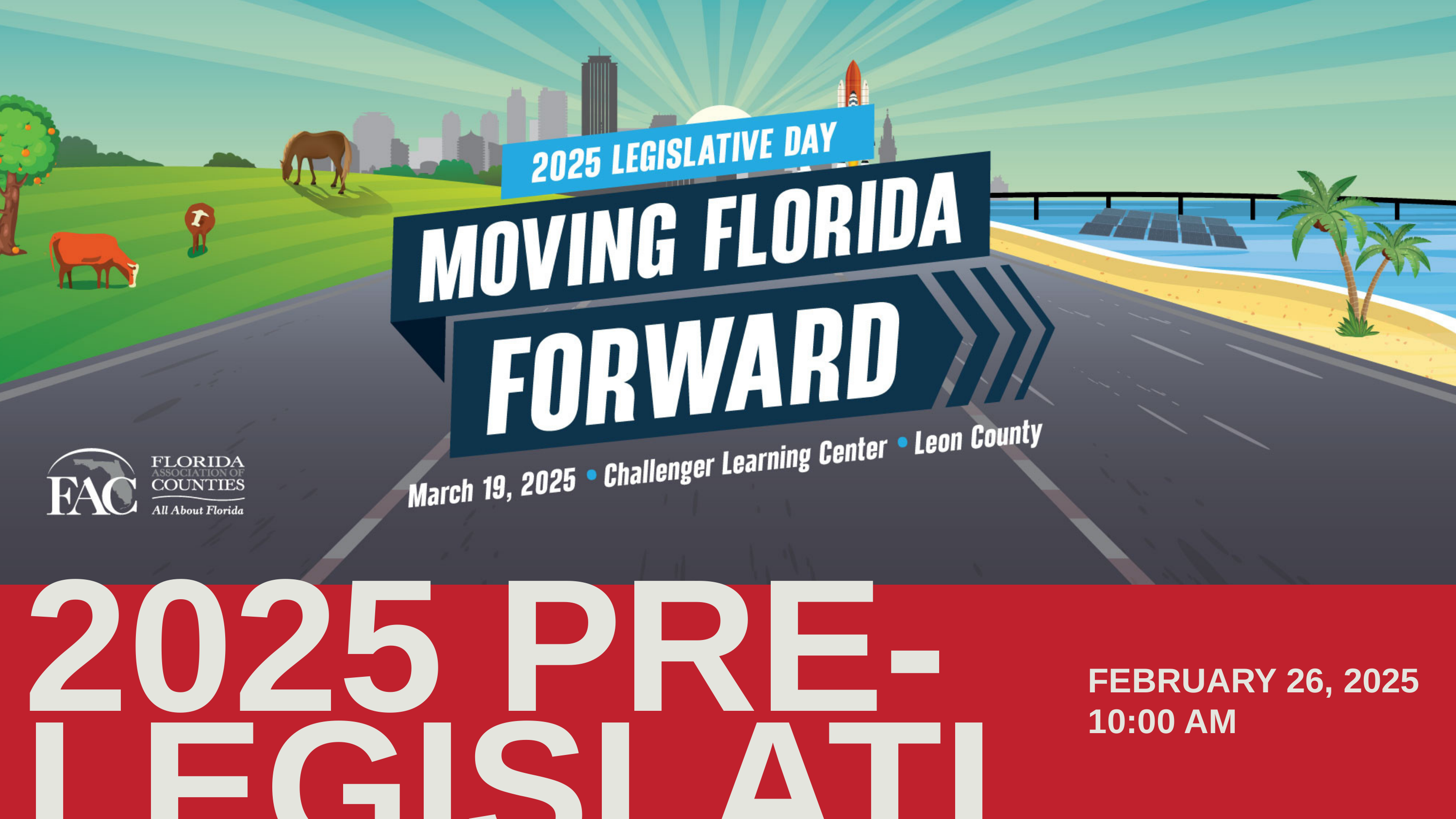

2025 PRE-LEGISLATIVE DAY WEBINAR
FEBRUARY 26, 2025
10:00 AM